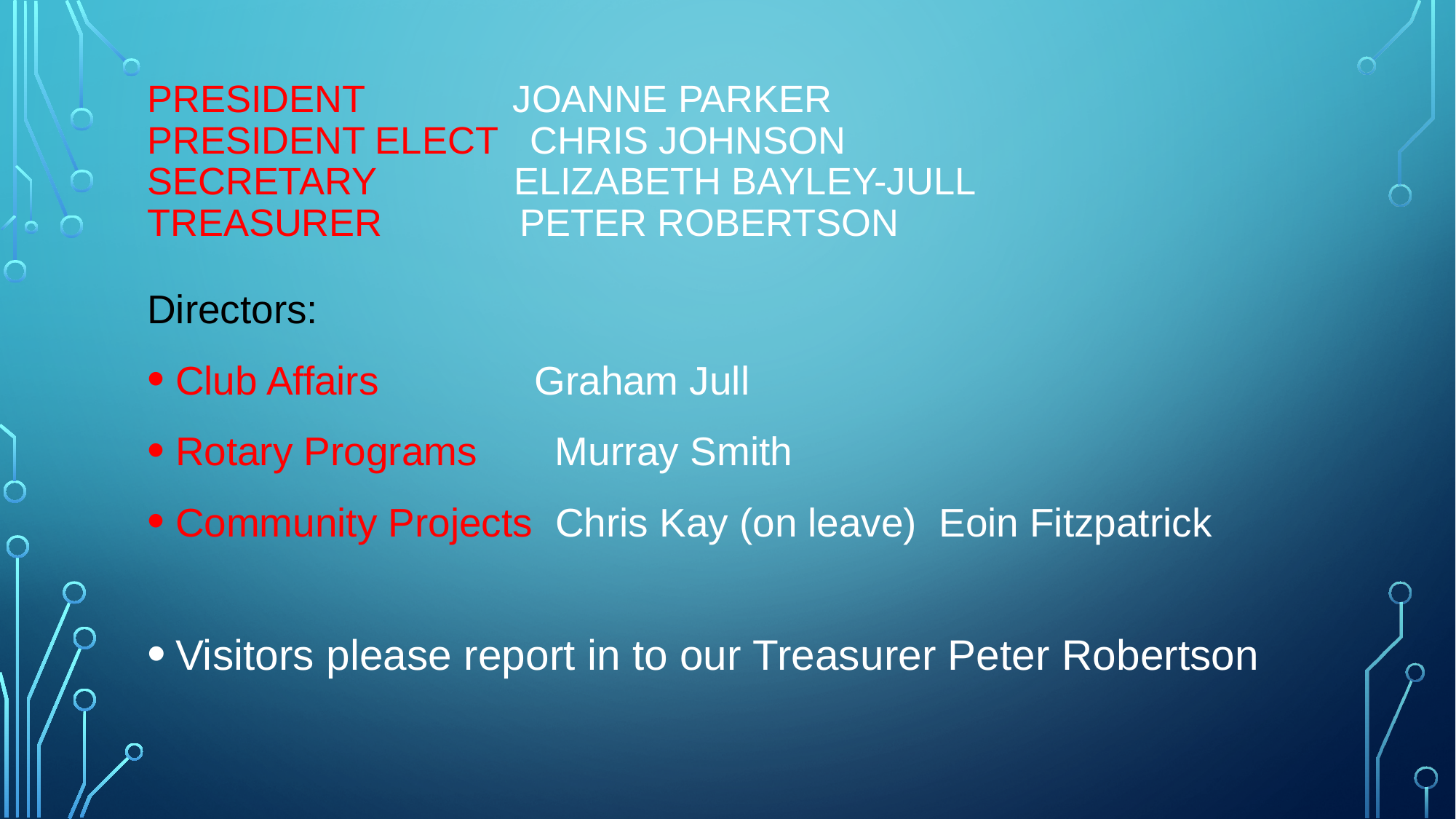

# President              Joanne Parker President Elect   Chris Johnson Secretary             Elizabeth Bayley-Jull Treasurer             Peter Robertson
Directors:
Club Affairs              Graham Jull
Rotary Programs       Murray Smith
Community Projects  Chris Kay (on leave)  Eoin Fitzpatrick

Visitors please report in to our Treasurer Peter Robertson